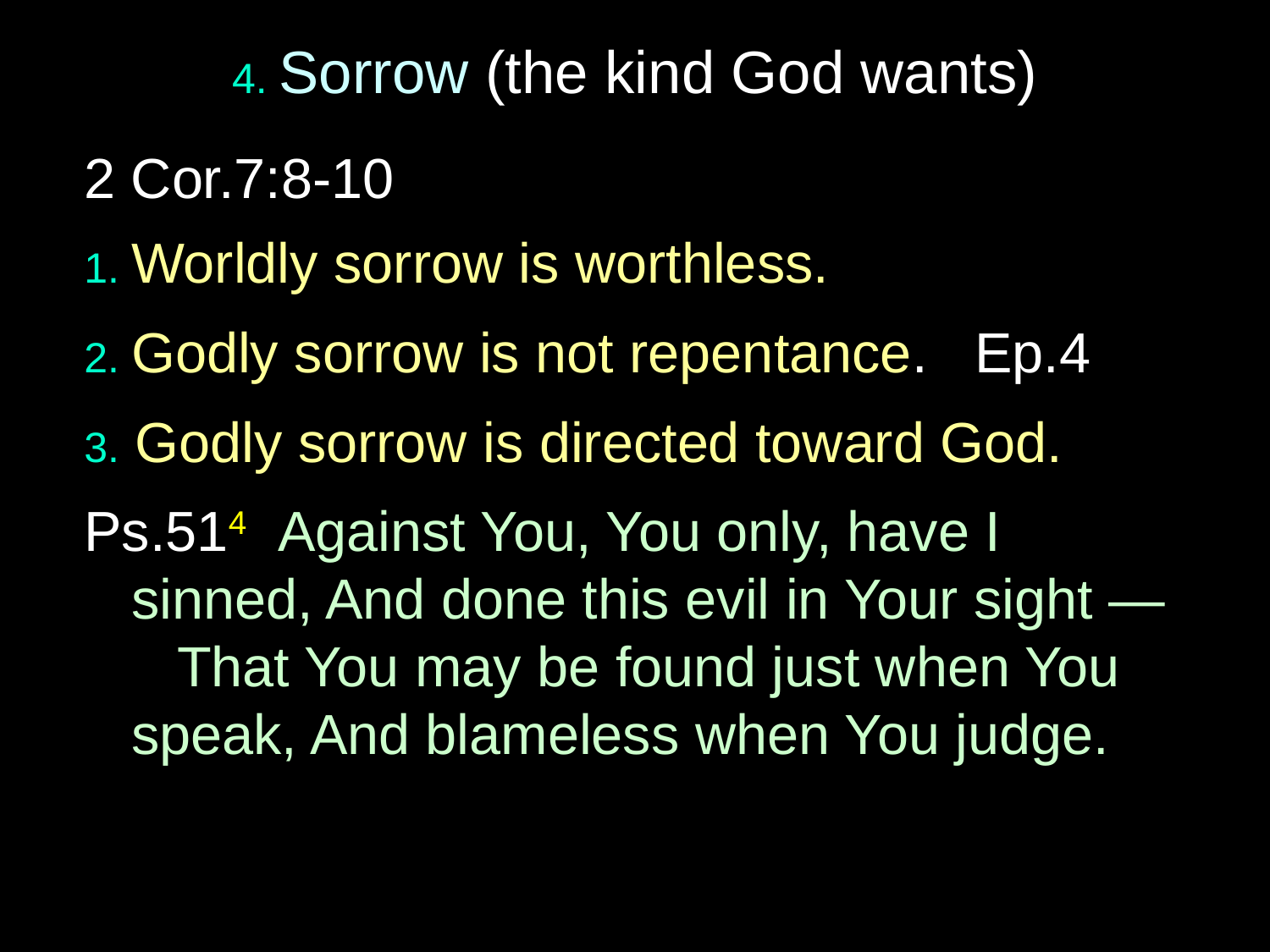

# 4. Sorrow (the kind God wants)
2 Cor.7:8-10
1. Worldly sorrow is worthless.
2. Godly sorrow is not repentance.   Ep.4
3. Godly sorrow is directed toward God.
Ps.514  Against You, You only, have I sinned, And done this evil in Your sight —     That You may be found just when You speak, And blameless when You judge.